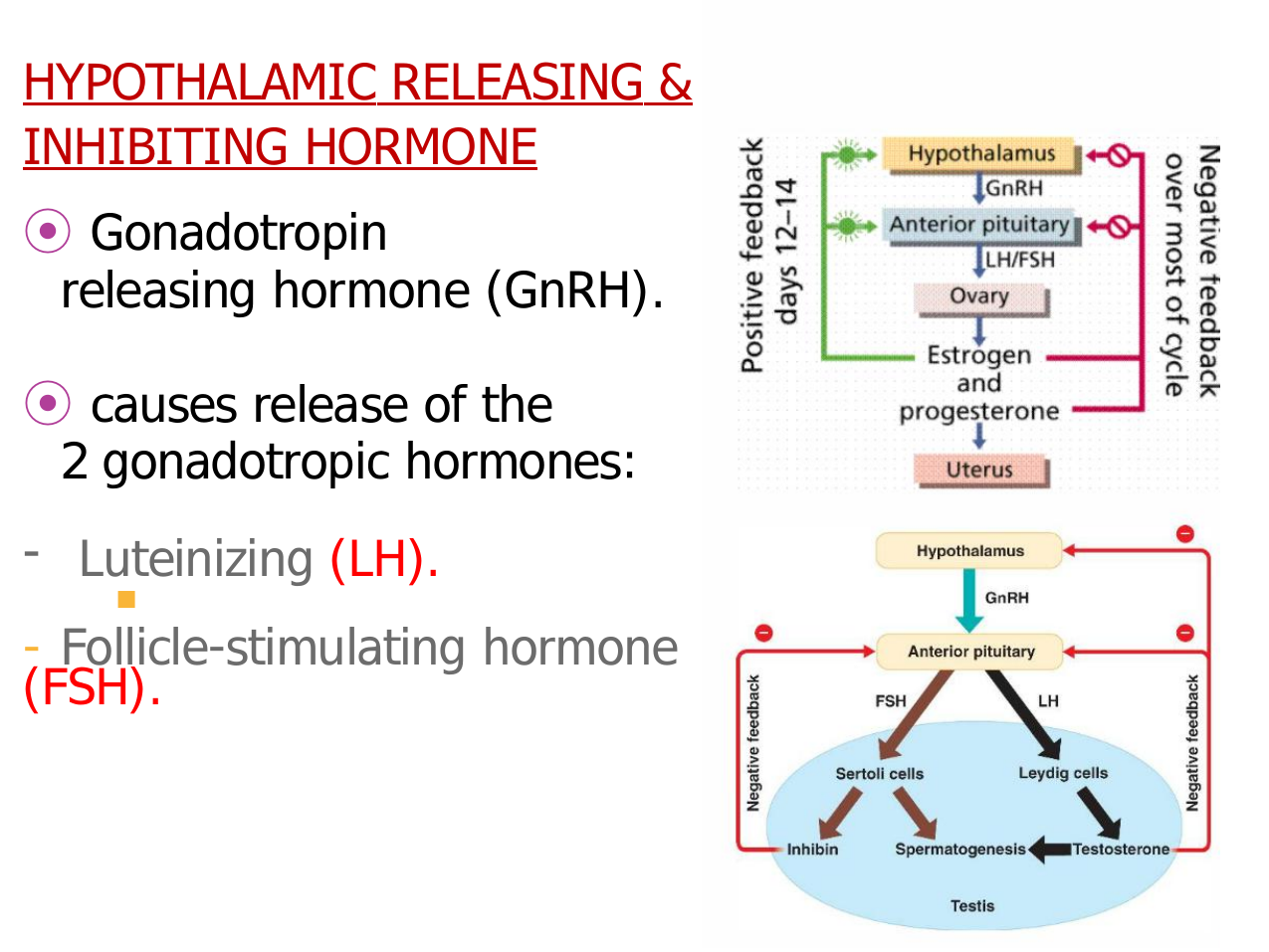

HYPOTHALAMIC RELEASING &
INHIBITING HORMONE
⦿ Gonadotropin
releasing hormone (GnRH).

⦿ causes release of the
2 gonadotropic hormones:

Luteinizing (LH).

- Follicle-stimulating hormone (FSH).

◼